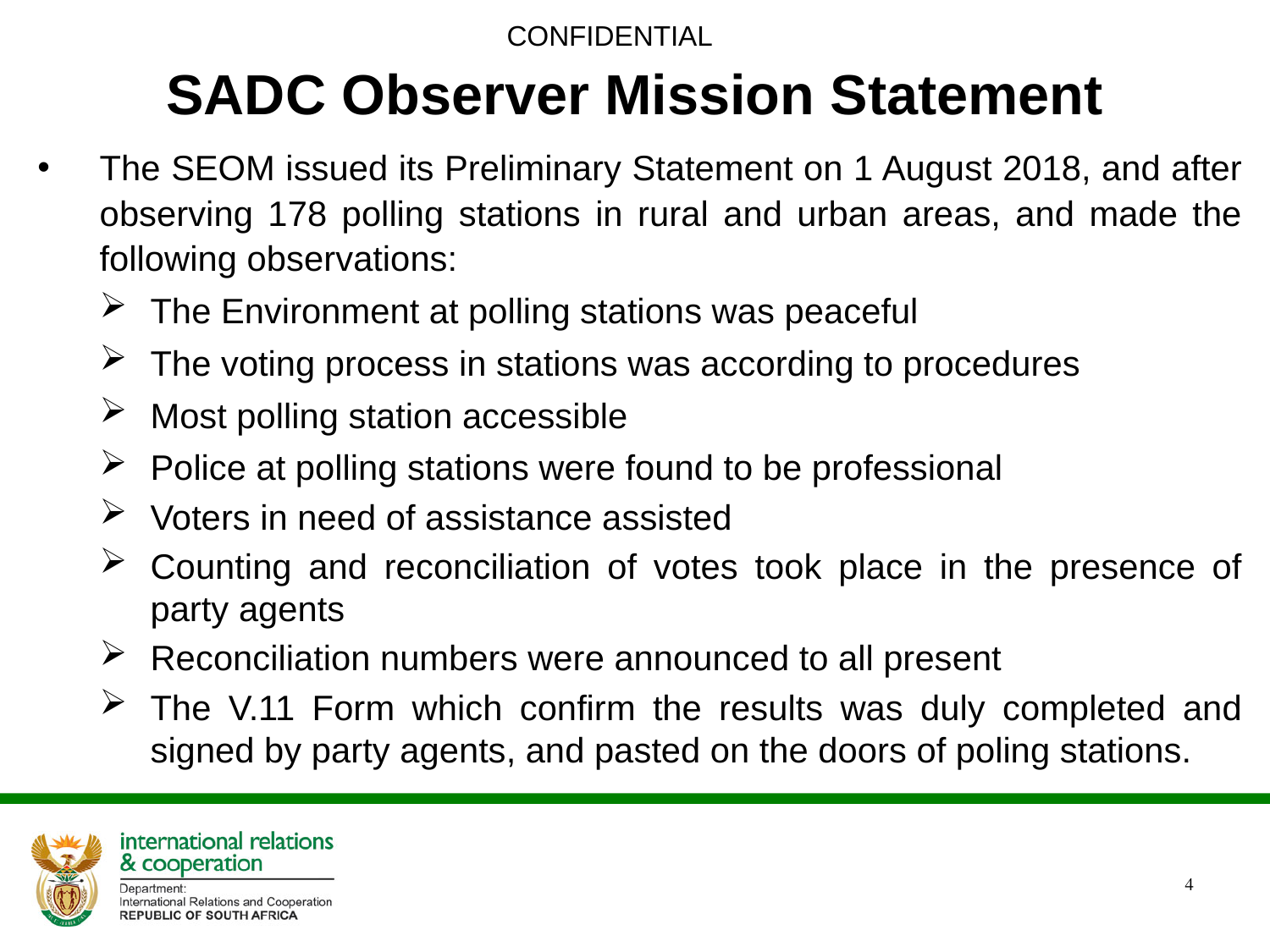

CONFIDENTIAL
# SADC Observer Mission Statement
The SEOM issued its Preliminary Statement on 1 August 2018, and after observing 178 polling stations in rural and urban areas, and made the following observations:
The Environment at polling stations was peaceful
The voting process in stations was according to procedures
Most polling station accessible
Police at polling stations were found to be professional
Voters in need of assistance assisted
Counting and reconciliation of votes took place in the presence of party agents
Reconciliation numbers were announced to all present
The V.11 Form which confirm the results was duly completed and signed by party agents, and pasted on the doors of poling stations.

4